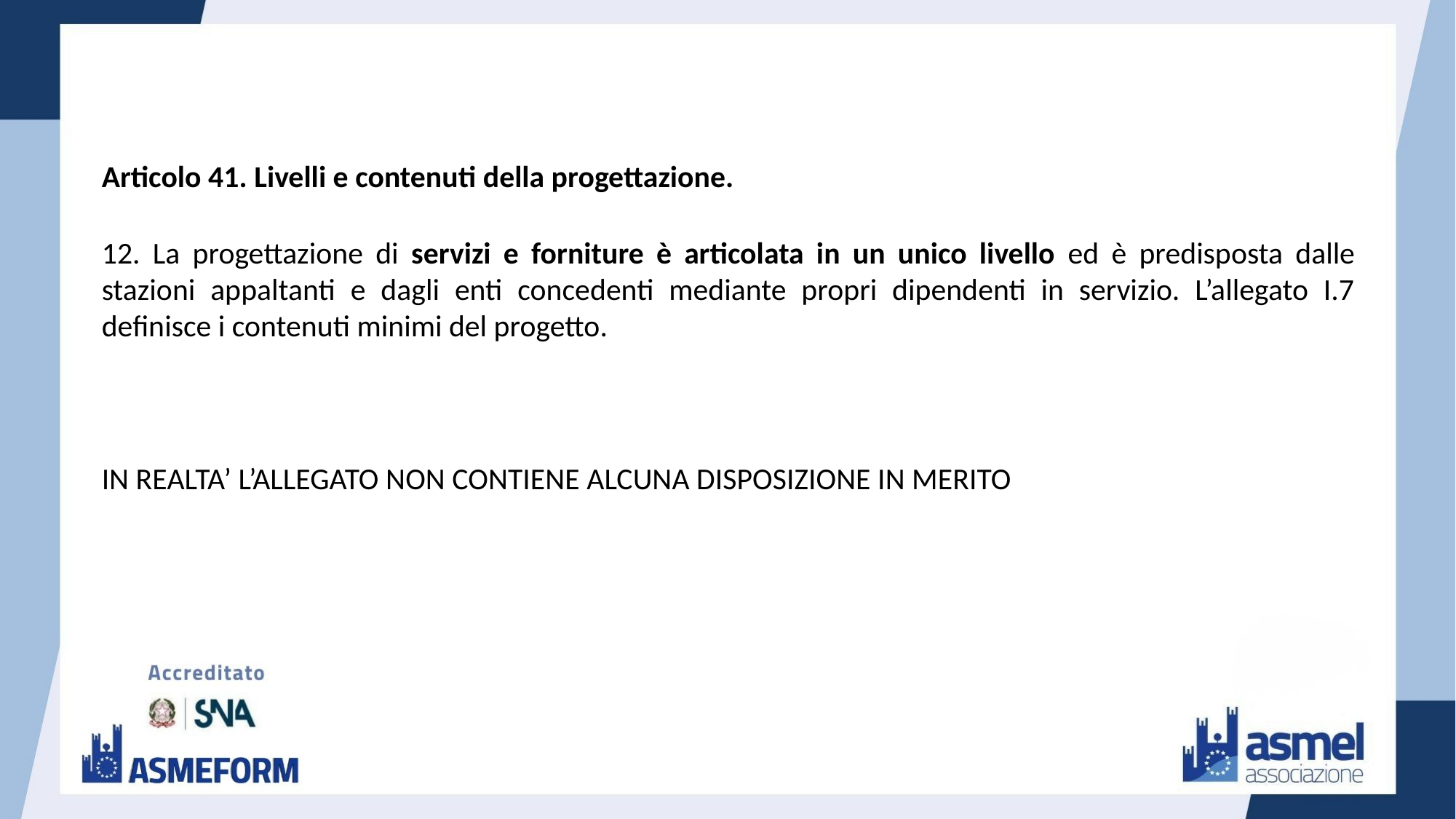

Articolo 41. Livelli e contenuti della progettazione.

12. La progettazione di servizi e forniture è articolata in un unico livello ed è predisposta dalle stazioni appaltanti e dagli enti concedenti mediante propri dipendenti in servizio. L’allegato I.7 definisce i contenuti minimi del progetto.

IN REALTA’ L’ALLEGATO NON CONTIENE ALCUNA DISPOSIZIONE IN MERITO